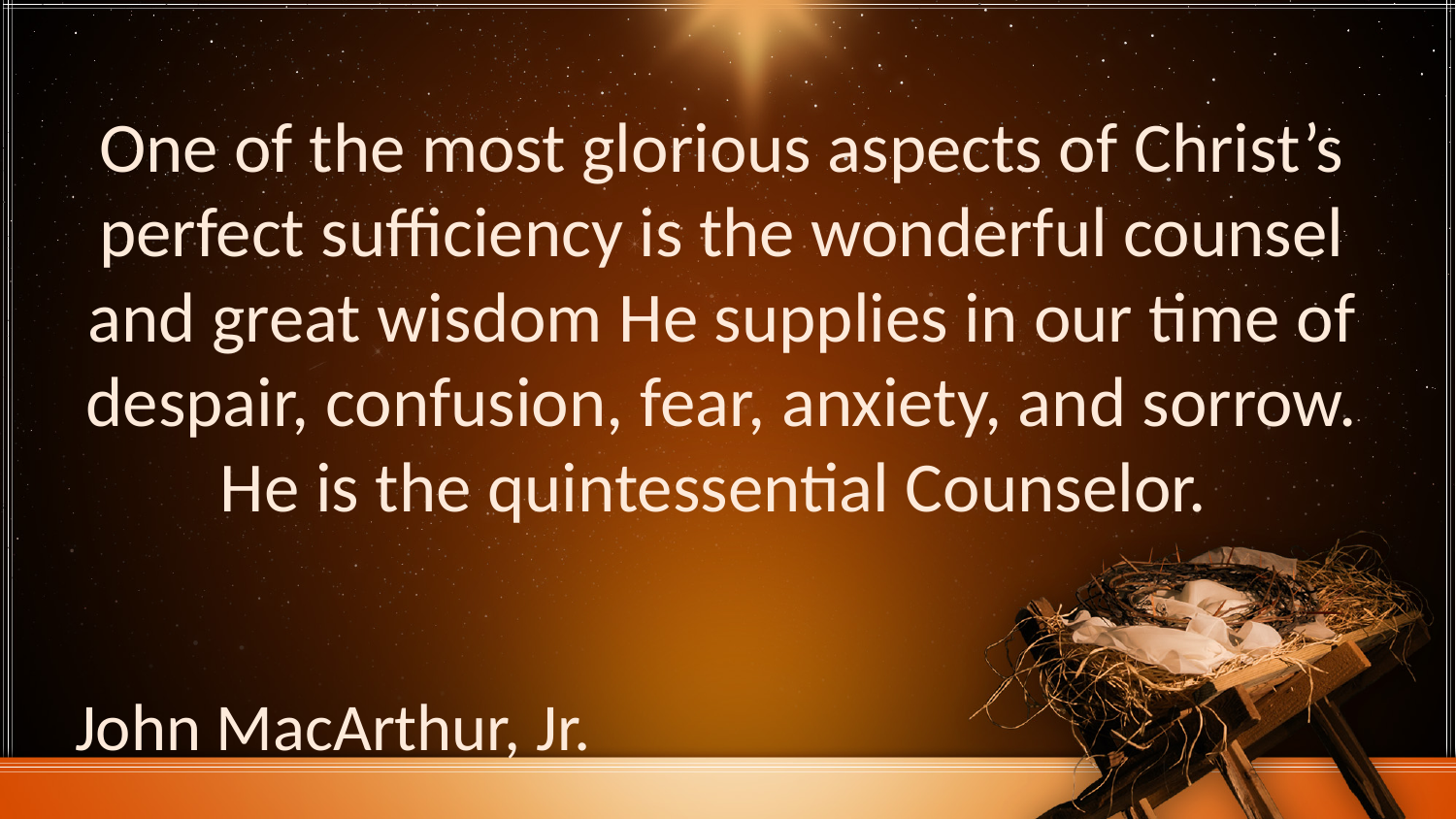

One of the most glorious aspects of Christ’s perfect sufficiency is the wonderful counsel and great wisdom He supplies in our time of despair, confusion, fear, anxiety, and sorrow. He is the quintessential Counselor.

John MacArthur, Jr.